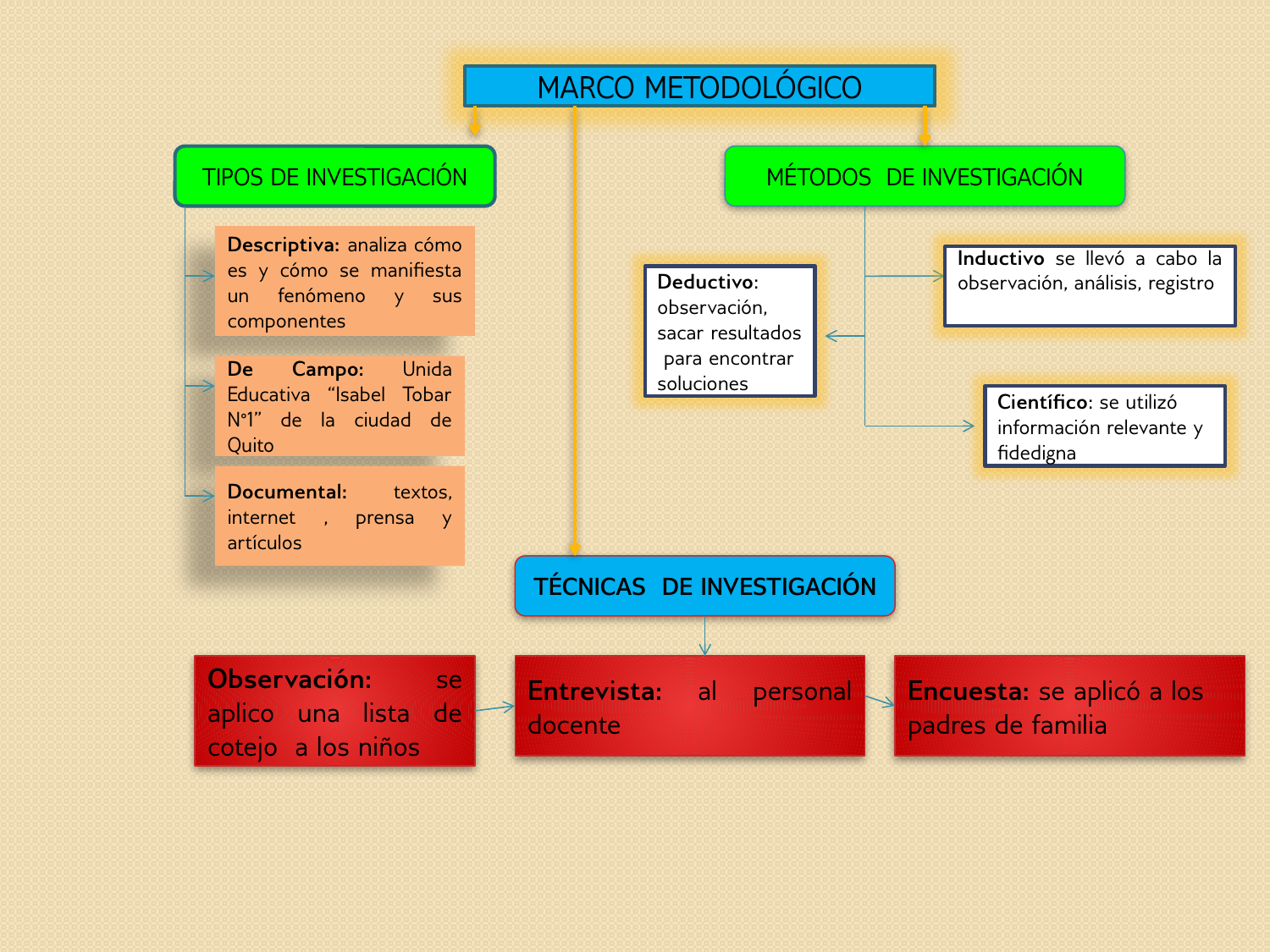

MARCO METODOLÓGICO
TIPOS DE INVESTIGACIÓN
MÉTODOS  DE INVESTIGACIÓN
Descriptiva: analiza cómo es y cómo se manifiesta un fenómeno y sus componentes
Inductivo se llevó a cabo la observación, análisis, registro

Deductivo: observación, sacar resultados  para encontrar soluciones
De Campo: Unida Educativa “Isabel Tobar N°1” de la ciudad de Quito
Científico: se utilizó información relevante y fidedigna
Documental: textos, internet , prensa y artículos
TÉCNICAS  DE INVESTIGACIÓN
Observación: se aplico una lista de cotejo  a los niños
Entrevista: al personal docente
Encuesta: se aplicó a los padres de familia